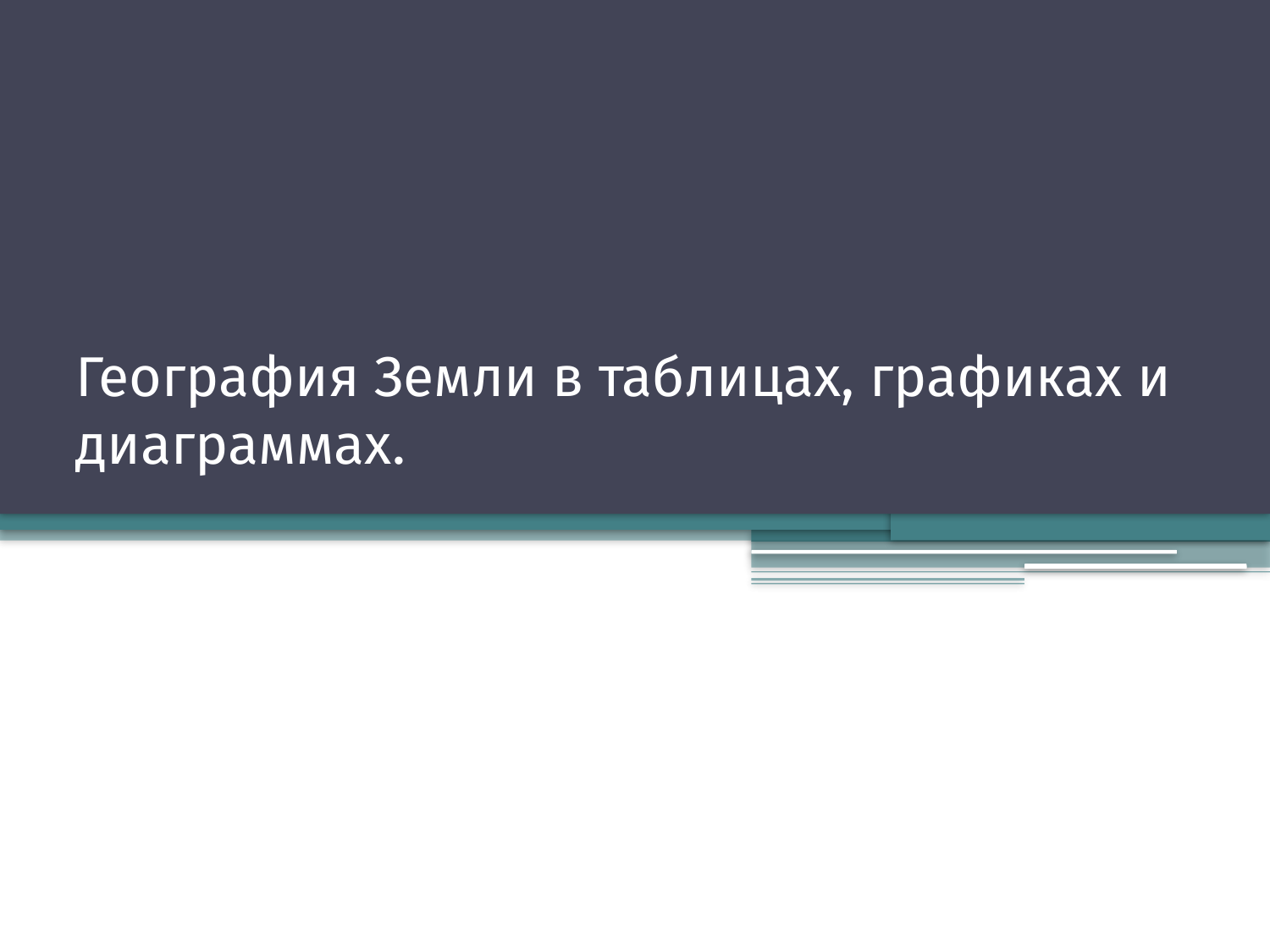

# География Земли в таблицах, графиках и диаграммах.